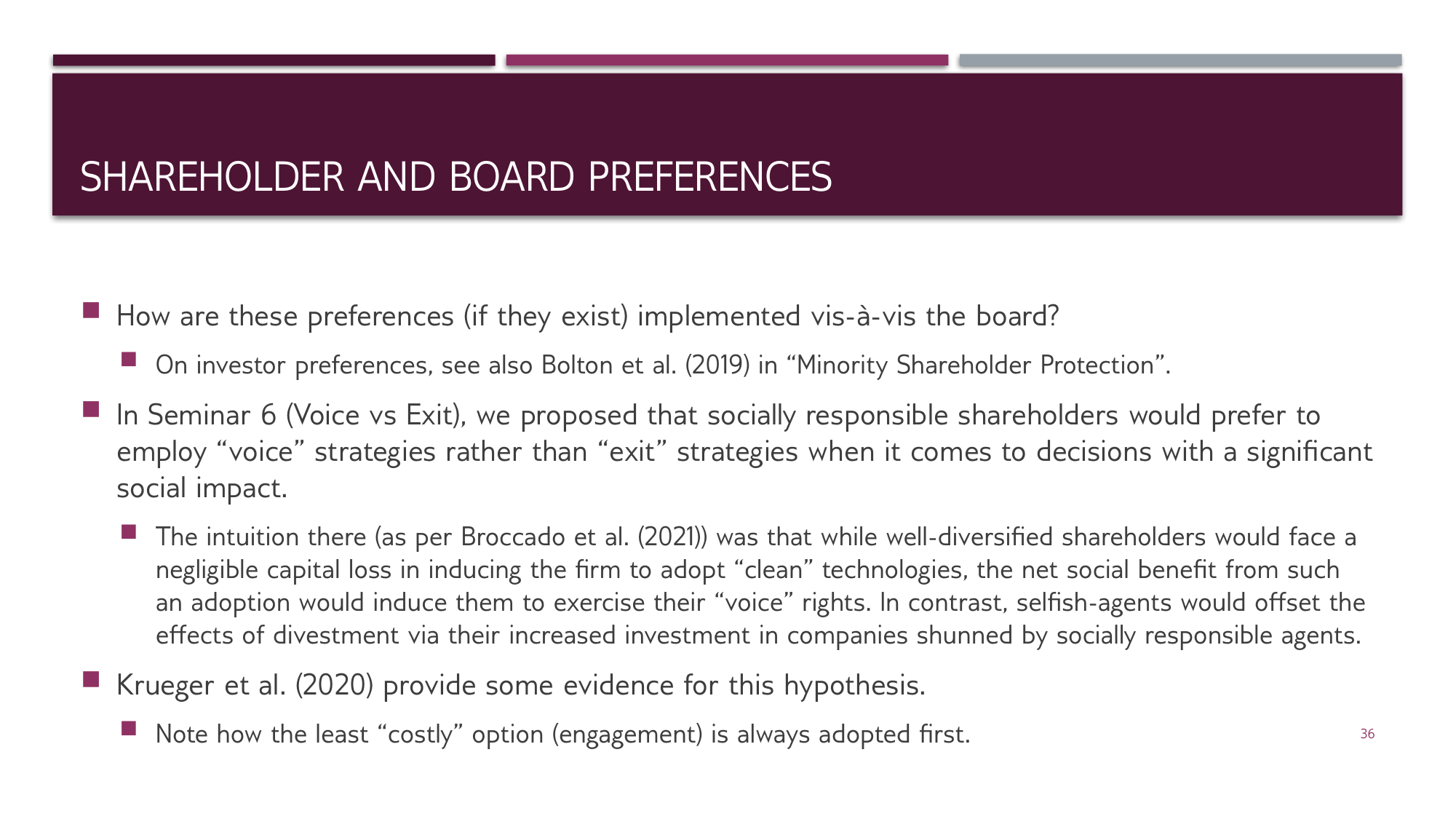

# Shareholder and board preferences
How are these preferences (if they exist) implemented vis-à-vis the board?
On investor preferences, see also Bolton et al. (2019) in “Minority Shareholder Protection”.
In Seminar 6 (Voice vs Exit), we proposed that socially responsible shareholders would prefer to employ “voice” strategies rather than “exit” strategies when it comes to decisions with a significant social impact.
The intuition there (as per Broccado et al. (2021)) was that while well-diversified shareholders would face a negligible capital loss in inducing the firm to adopt “clean” technologies, the net social benefit from such an adoption would induce them to exercise their “voice” rights. In contrast, selfish-agents would offset the effects of divestment via their increased investment in companies shunned by socially responsible agents.
Krueger et al. (2020) provide some evidence for this hypothesis.
Note how the least “costly” option (engagement) is always adopted first.
36